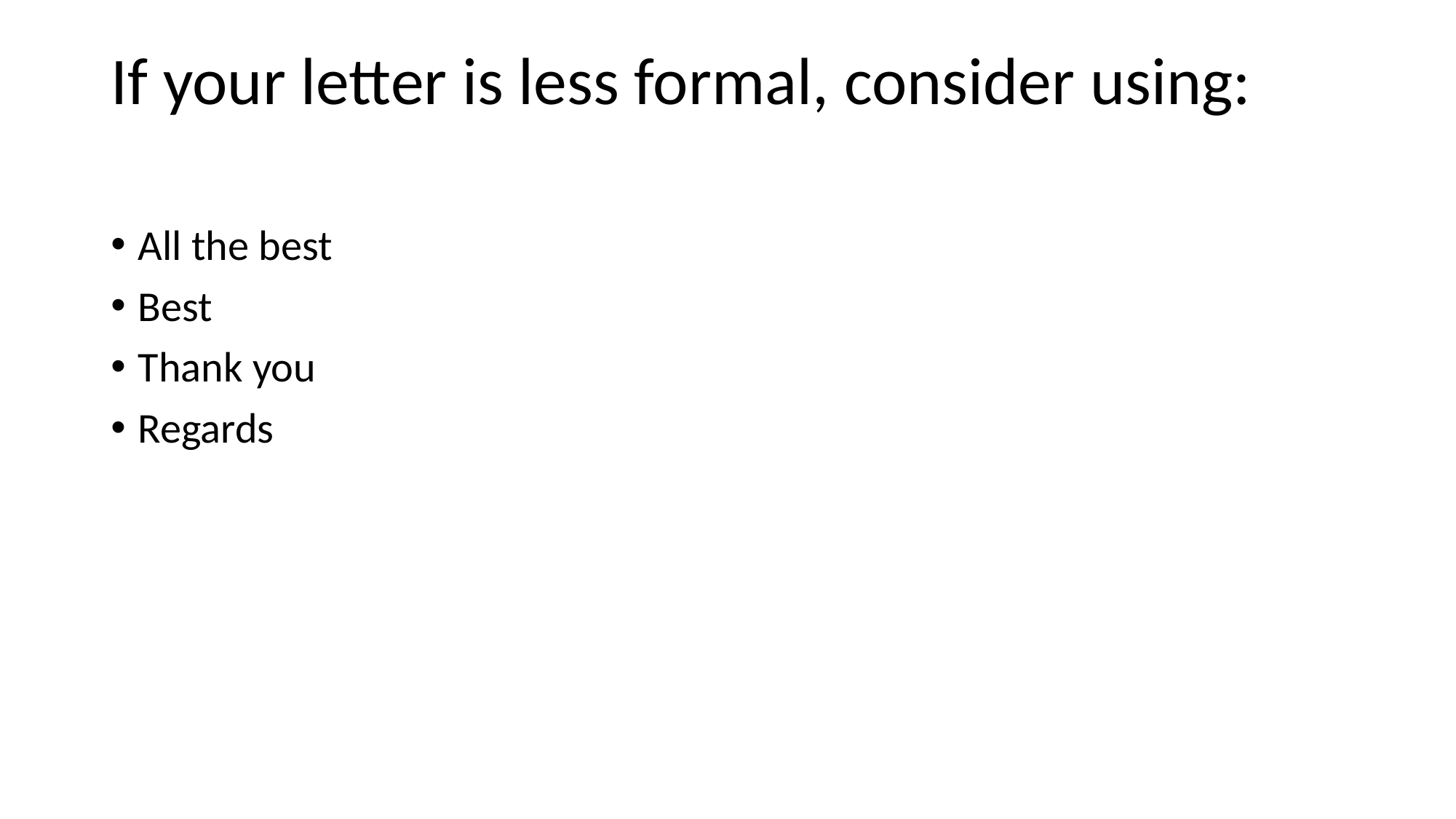

# If your letter is less formal, consider using:
All the best
Best
Thank you
Regards